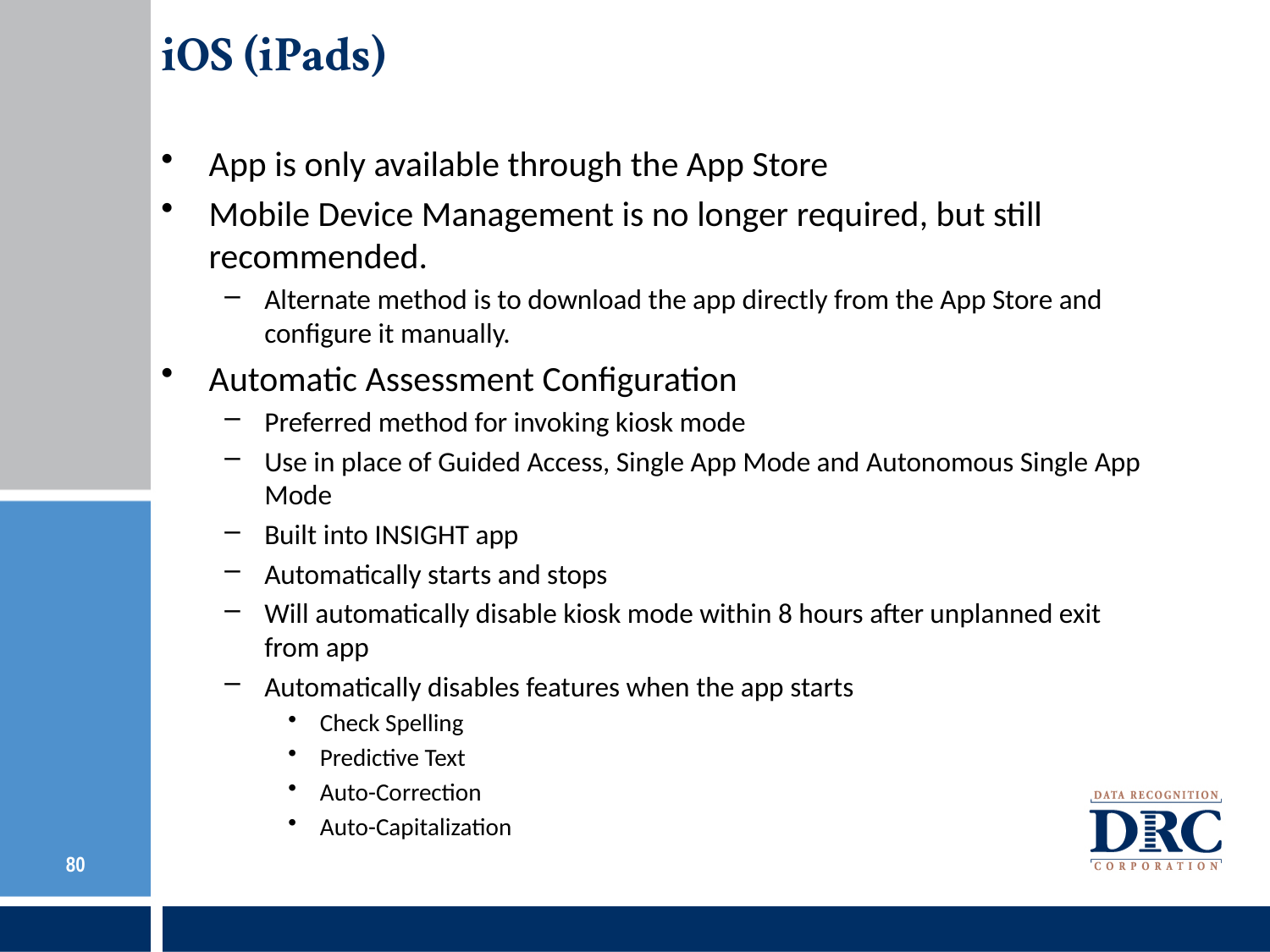

iOS (iPads)
App is only available through the App Store
Mobile Device Management is no longer required, but still recommended.
Alternate method is to download the app directly from the App Store and configure it manually.
Automatic Assessment Configuration
Preferred method for invoking kiosk mode
Use in place of Guided Access, Single App Mode and Autonomous Single App Mode
Built into INSIGHT app
Automatically starts and stops
Will automatically disable kiosk mode within 8 hours after unplanned exit from app
Automatically disables features when the app starts
Check Spelling
Predictive Text
Auto-Correction
Auto-Capitalization
80